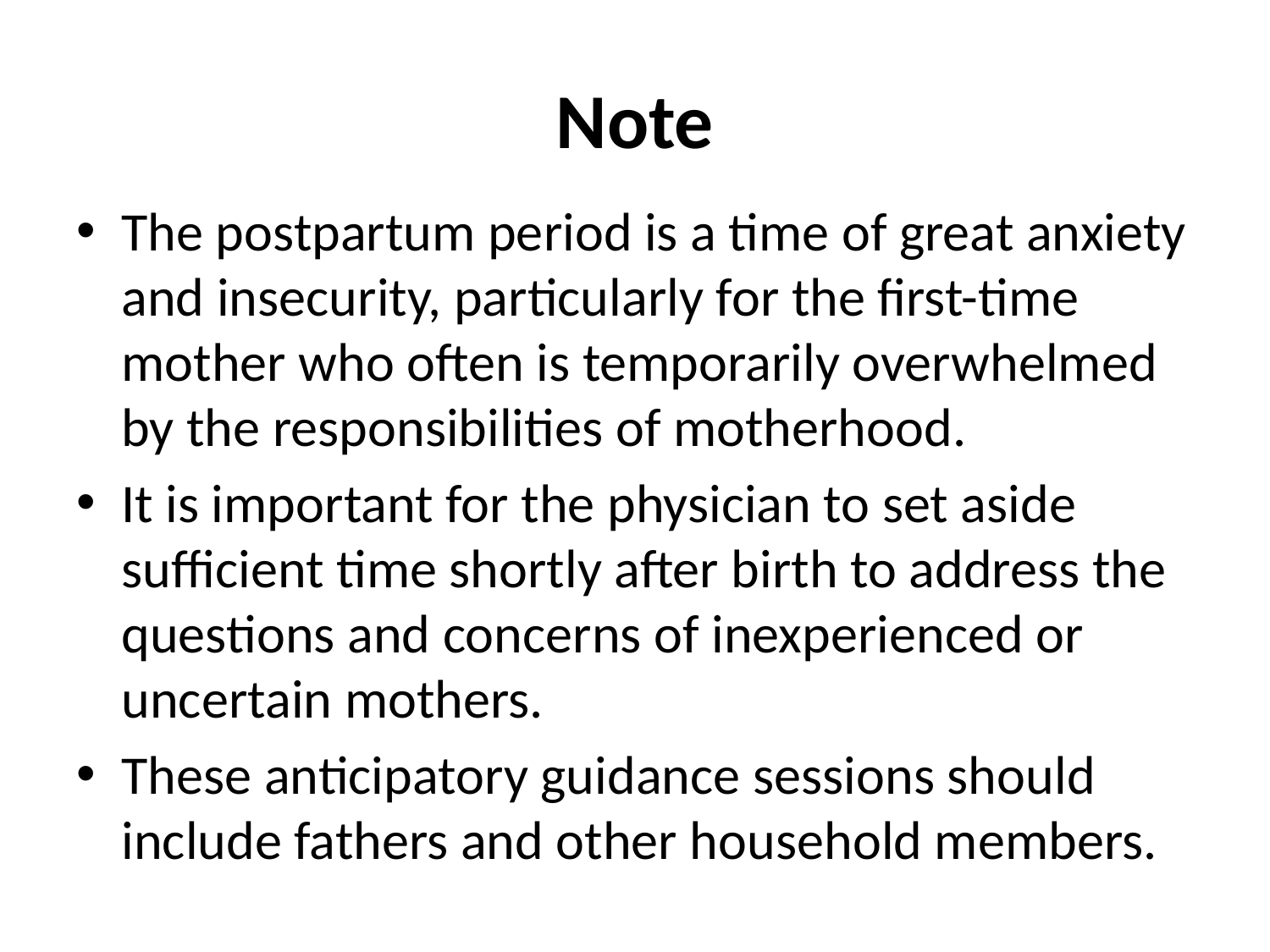

# Note
The postpartum period is a time of great anxiety and insecurity, particularly for the first-time mother who often is temporarily overwhelmed by the responsibilities of motherhood.
It is important for the physician to set aside sufficient time shortly after birth to address the questions and concerns of inexperienced or uncertain mothers.
These anticipatory guidance sessions should include fathers and other household members.